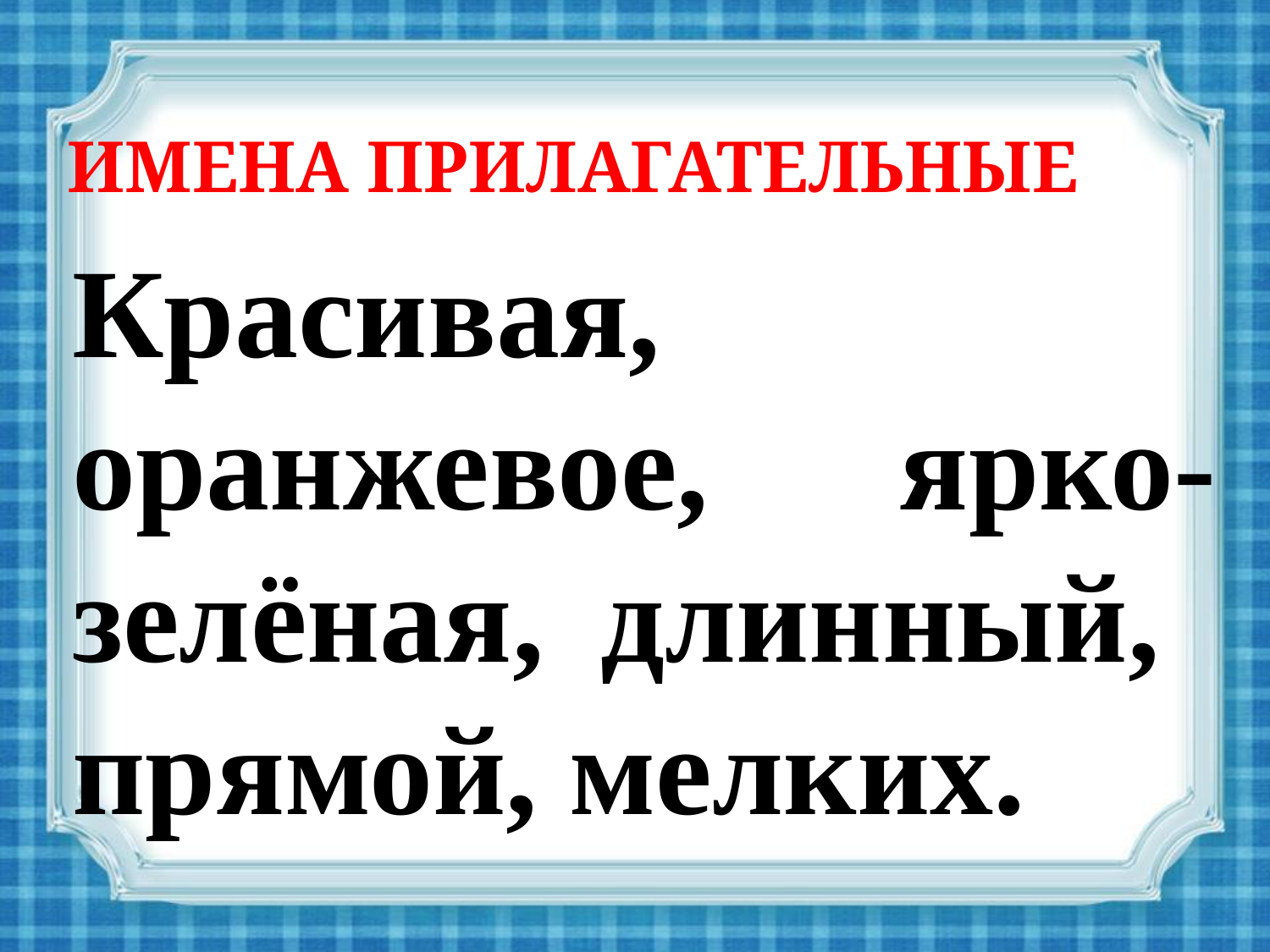

# Имена прилагательные
Красивая, оранжевое, ярко-зелёная, длинный,  прямой, мелких.